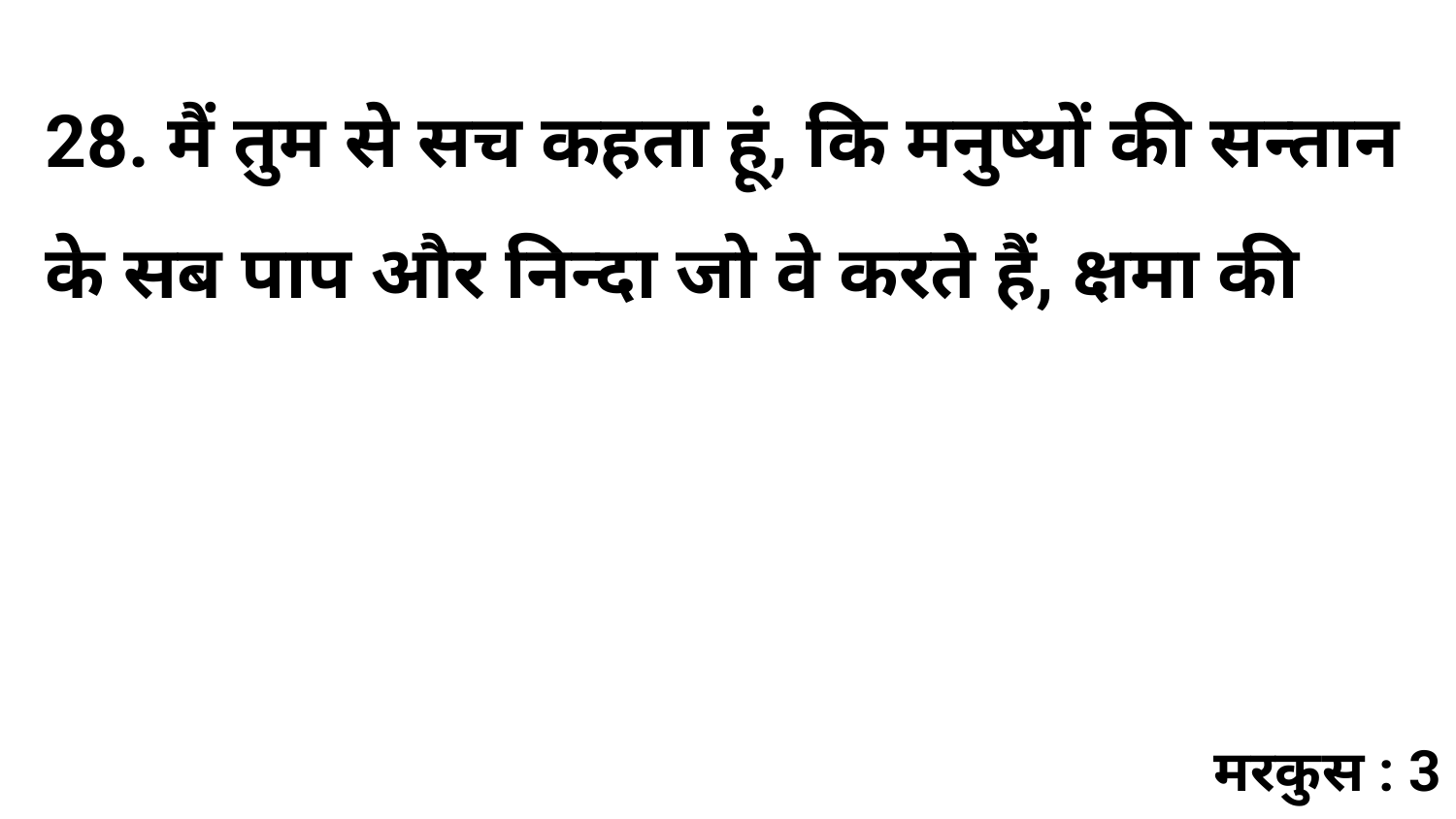

28. मैं तुम से सच कहता हूं, कि मनुष्यों की सन्तान के सब पाप और निन्दा जो वे करते हैं, क्षमा की
मरकुस : 3